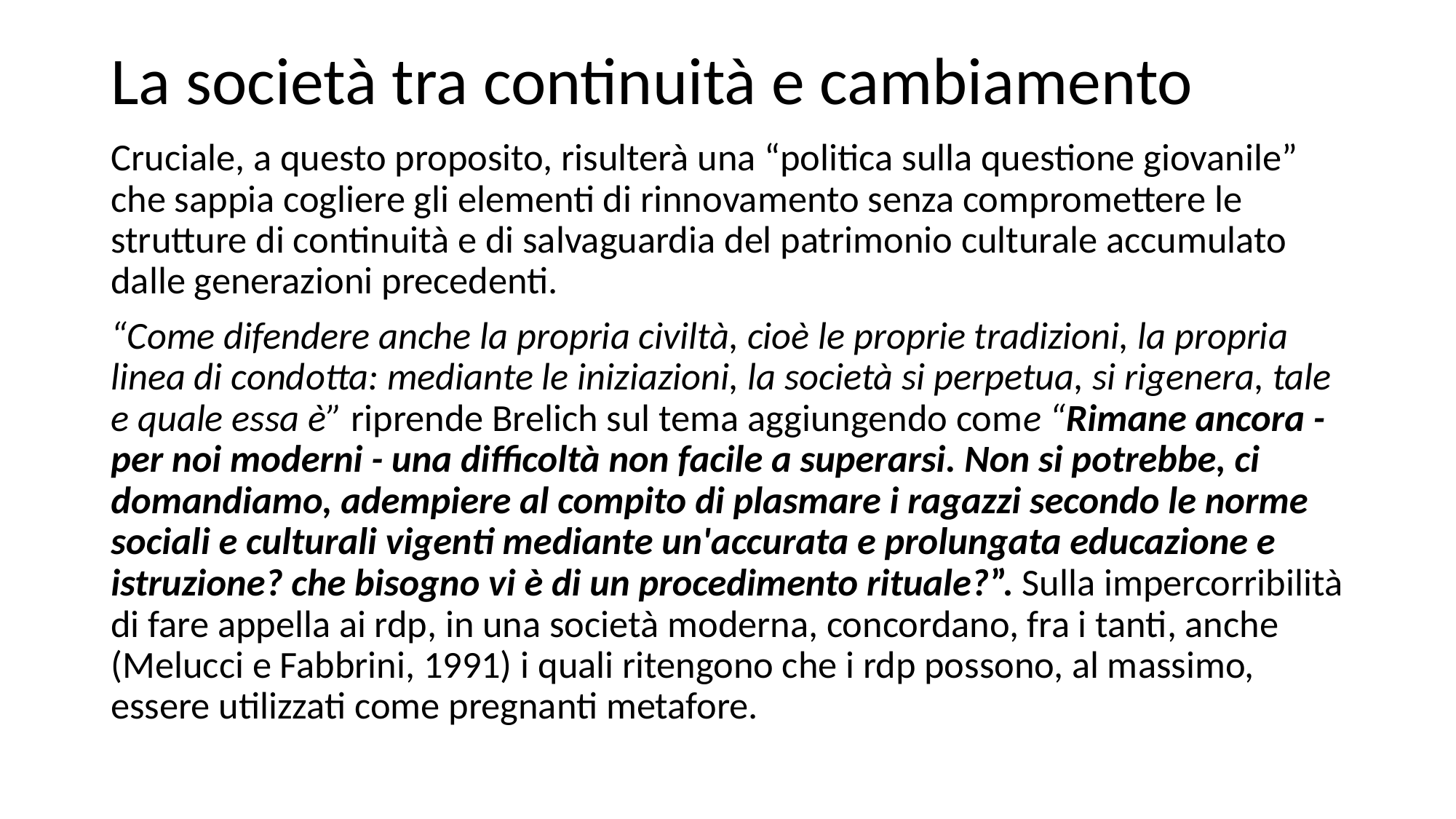

# La società tra continuità e cambiamento
Cruciale, a questo proposito, risulterà una “politica sulla questione giovanile” che sappia cogliere gli elementi di rinnovamento senza compromettere le strutture di continuità e di salvaguardia del patrimonio culturale accumulato dalle generazioni precedenti.
“Come difendere anche la propria civiltà, cioè le proprie tradizioni, la propria linea di condotta: mediante le iniziazioni, la società si perpetua, si rigenera, tale e quale essa è” riprende Brelich sul tema aggiungendo come “Rimane ancora - per noi moderni - una difficoltà non facile a superarsi. Non si potrebbe, ci domandiamo, adempiere al compito di plasmare i ragazzi secondo le norme sociali e culturali vigenti mediante un'accurata e prolungata educazione e istruzione? che bisogno vi è di un procedimento rituale?”. Sulla impercorribilità di fare appella ai rdp, in una società moderna, concordano, fra i tanti, anche (Melucci e Fabbrini, 1991) i quali ritengono che i rdp possono, al massimo, essere utilizzati come pregnanti metafore.